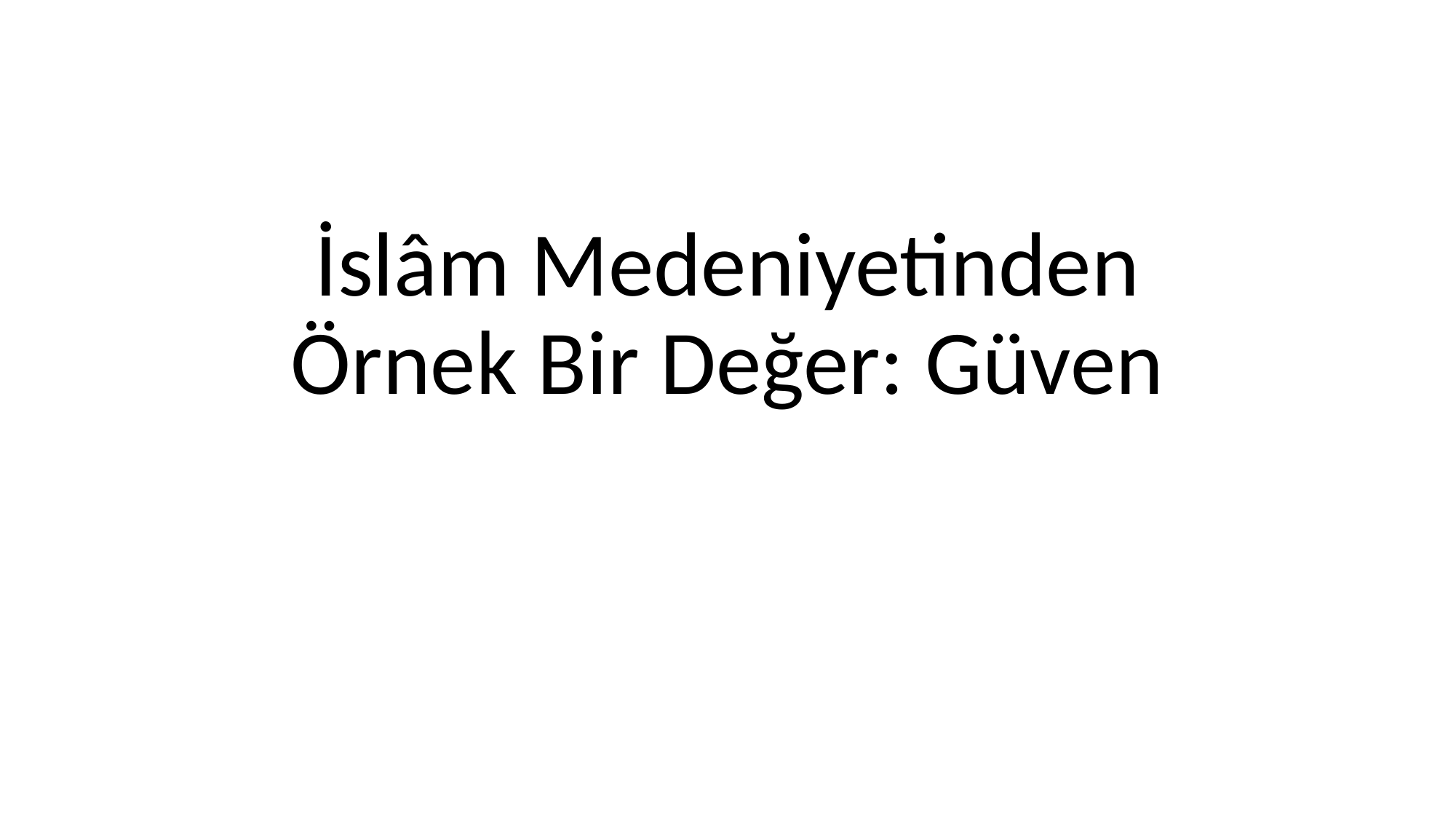

# İslâm Medeniyetinden Örnek Bir Değer: Güven